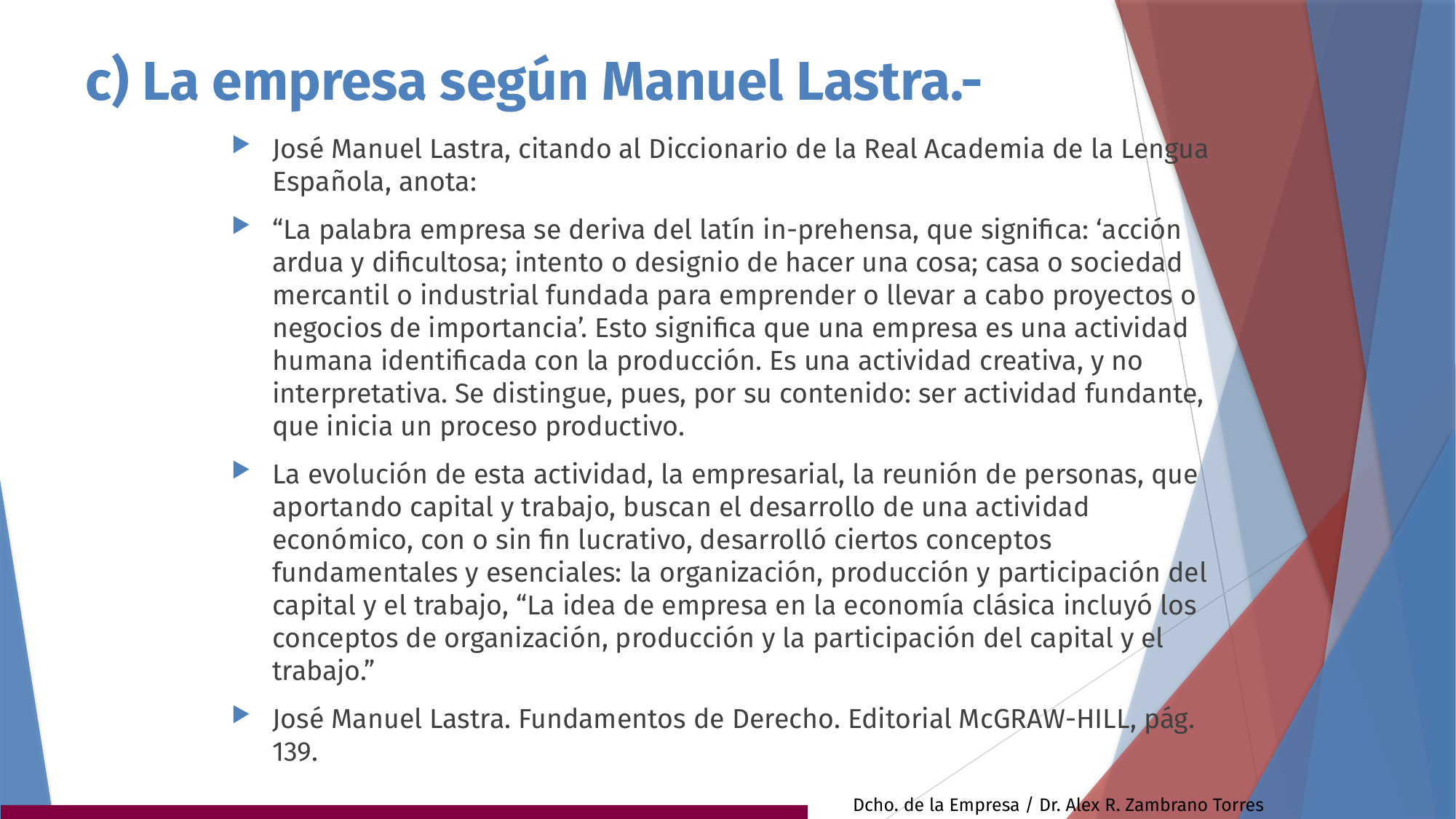

# c) La empresa según Manuel Lastra.-
José Manuel Lastra, citando al Diccionario de la Real Academia de la Lengua Española, anota:
“La palabra empresa se deriva del latín in-prehensa, que significa: ‘acción ardua y dificultosa; intento o designio de hacer una cosa; casa o sociedad mercantil o industrial fundada para emprender o llevar a cabo proyectos o negocios de importancia’. Esto significa que una empresa es una actividad humana identificada con la producción. Es una actividad creativa, y no interpretativa. Se distingue, pues, por su contenido: ser actividad fundante, que inicia un proceso productivo.
La evolución de esta actividad, la empresarial, la reunión de personas, que aportando capital y trabajo, buscan el desarrollo de una actividad económico, con o sin fin lucrativo, desarrolló ciertos conceptos fundamentales y esenciales: la organización, producción y participación del capital y el trabajo, “La idea de empresa en la economía clásica incluyó los conceptos de organización, producción y la participación del capital y el trabajo.”
José Manuel Lastra. Fundamentos de Derecho. Editorial McGRAW-HILL, pág.  139.